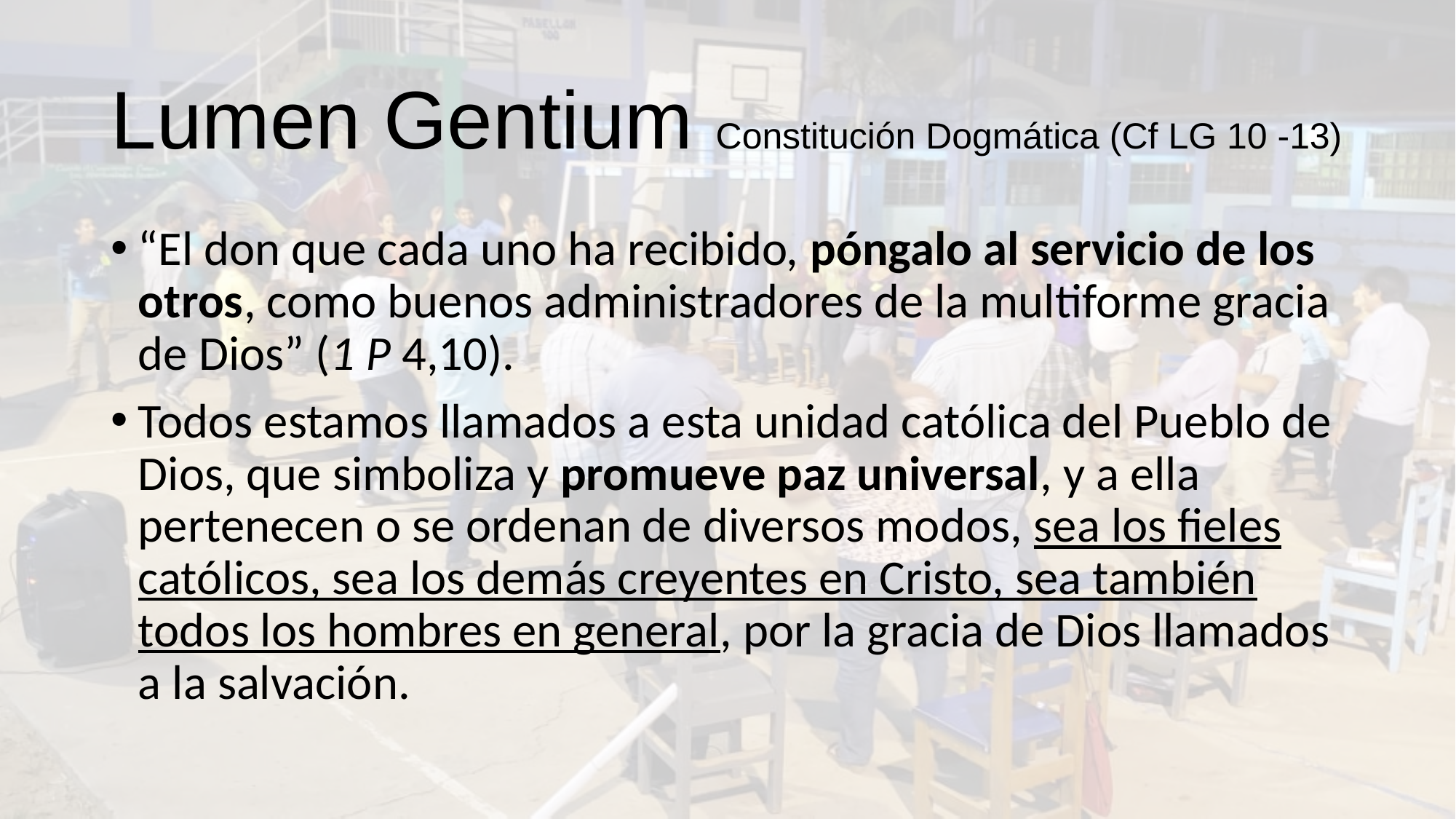

# Lumen Gentium Constitución Dogmática (Cf LG 10 -13)
“El don que cada uno ha recibido, póngalo al servicio de los otros, como buenos administradores de la multiforme gracia de Dios” (1 P 4,10).
Todos estamos llamados a esta unidad católica del Pueblo de Dios, que simboliza y promueve paz universal, y a ella pertenecen o se ordenan de diversos modos, sea los fieles católicos, sea los demás creyentes en Cristo, sea también todos los hombres en general, por la gracia de Dios llamados a la salvación.